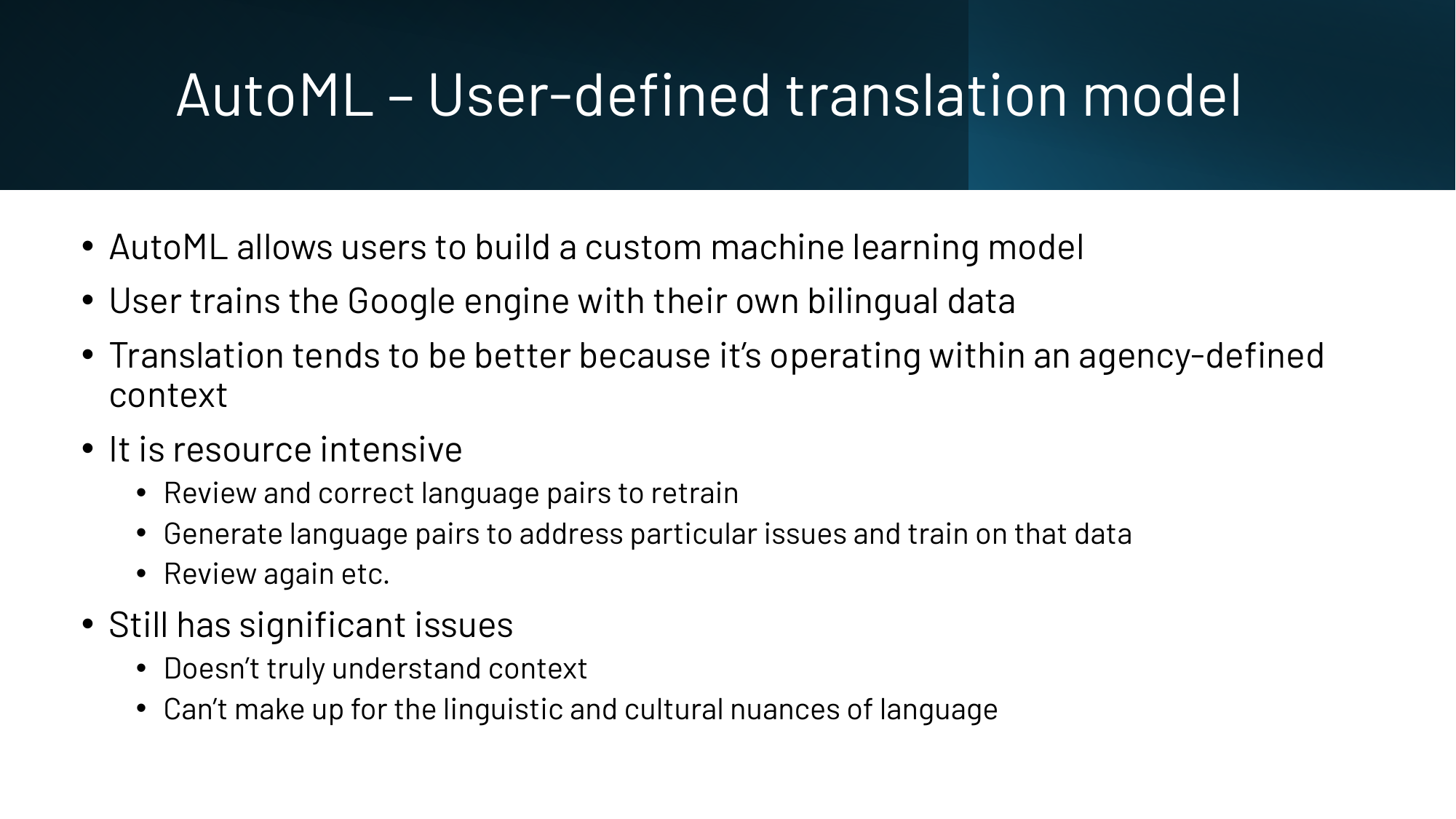

# AutoML – User-defined translation model
AutoML allows users to build a custom machine learning model
User trains the Google engine with their own bilingual data
Translation tends to be better because it’s operating within an agency-defined context
It is resource intensive
Review and correct language pairs to retrain
Generate language pairs to address particular issues and train on that data
Review again etc.
Still has significant issues
Doesn’t truly understand context
Can’t make up for the linguistic and cultural nuances of language